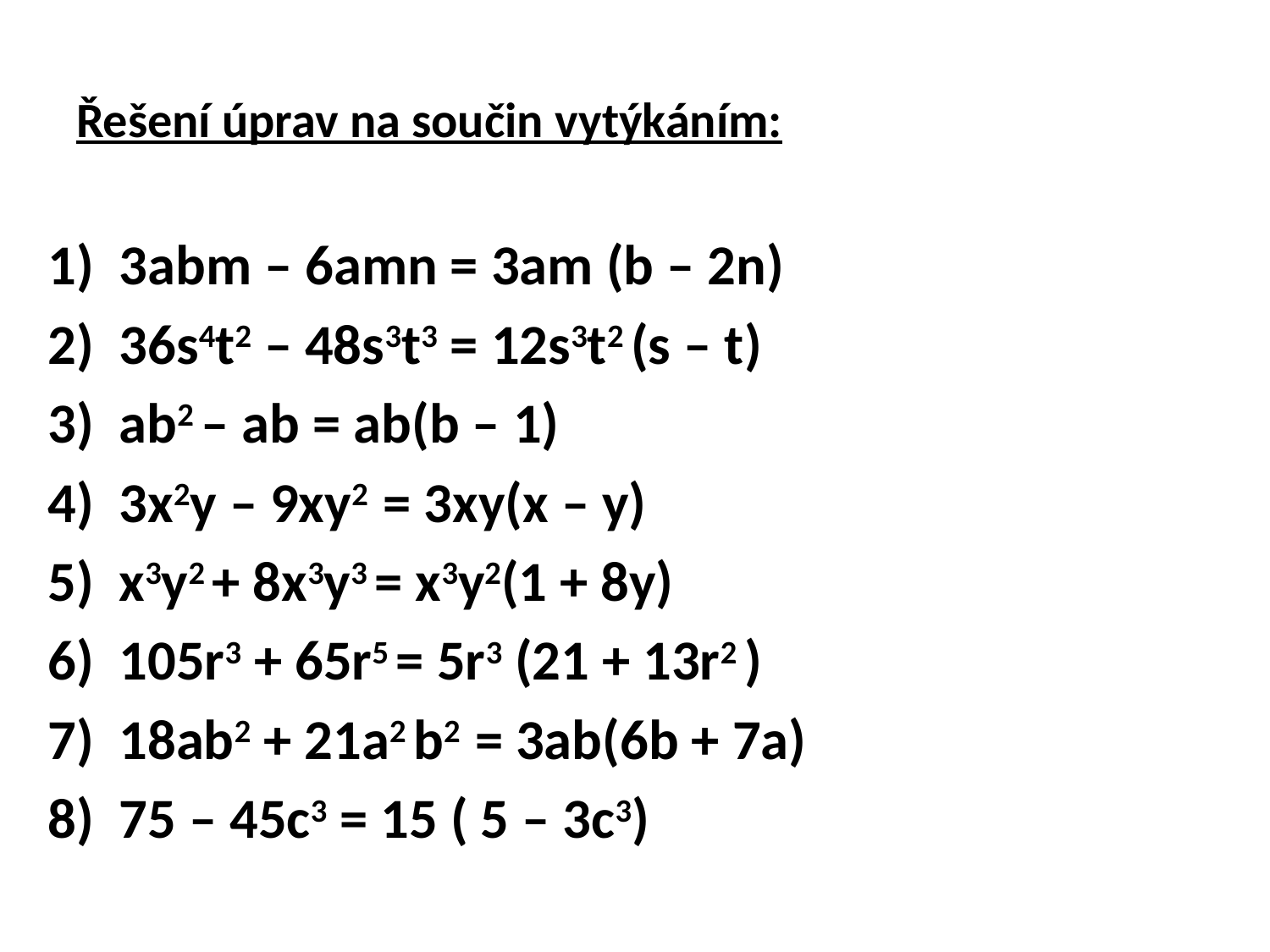

# Řešení úprav na součin vytýkáním:
3abm – 6amn = 3am (b – 2n)
36s4t2 – 48s3t3 = 12s3t2 (s – t)
ab2 – ab = ab(b – 1)
3x2y – 9xy2  = 3xy(x – y)
x3y2 + 8x3y3 = x3y2(1 + 8y)
105r3 + 65r5 = 5r3 (21 + 13r2 )
18ab2 + 21a2 b2  = 3ab(6b + 7a)
75 – 45c3 = 15 ( 5 – 3c3)